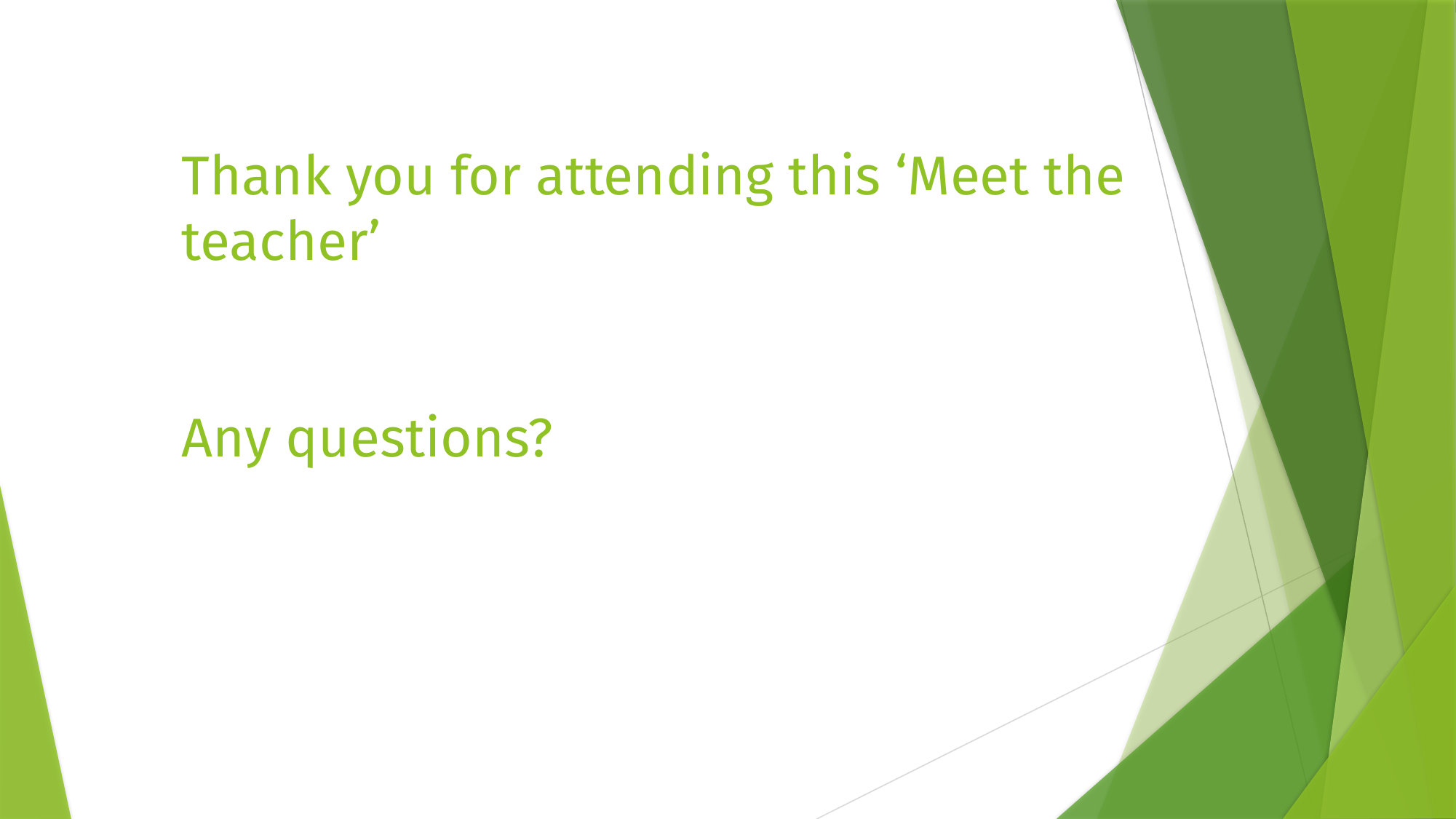

# Thank you for attending this ‘Meet the teacher’ Any questions?